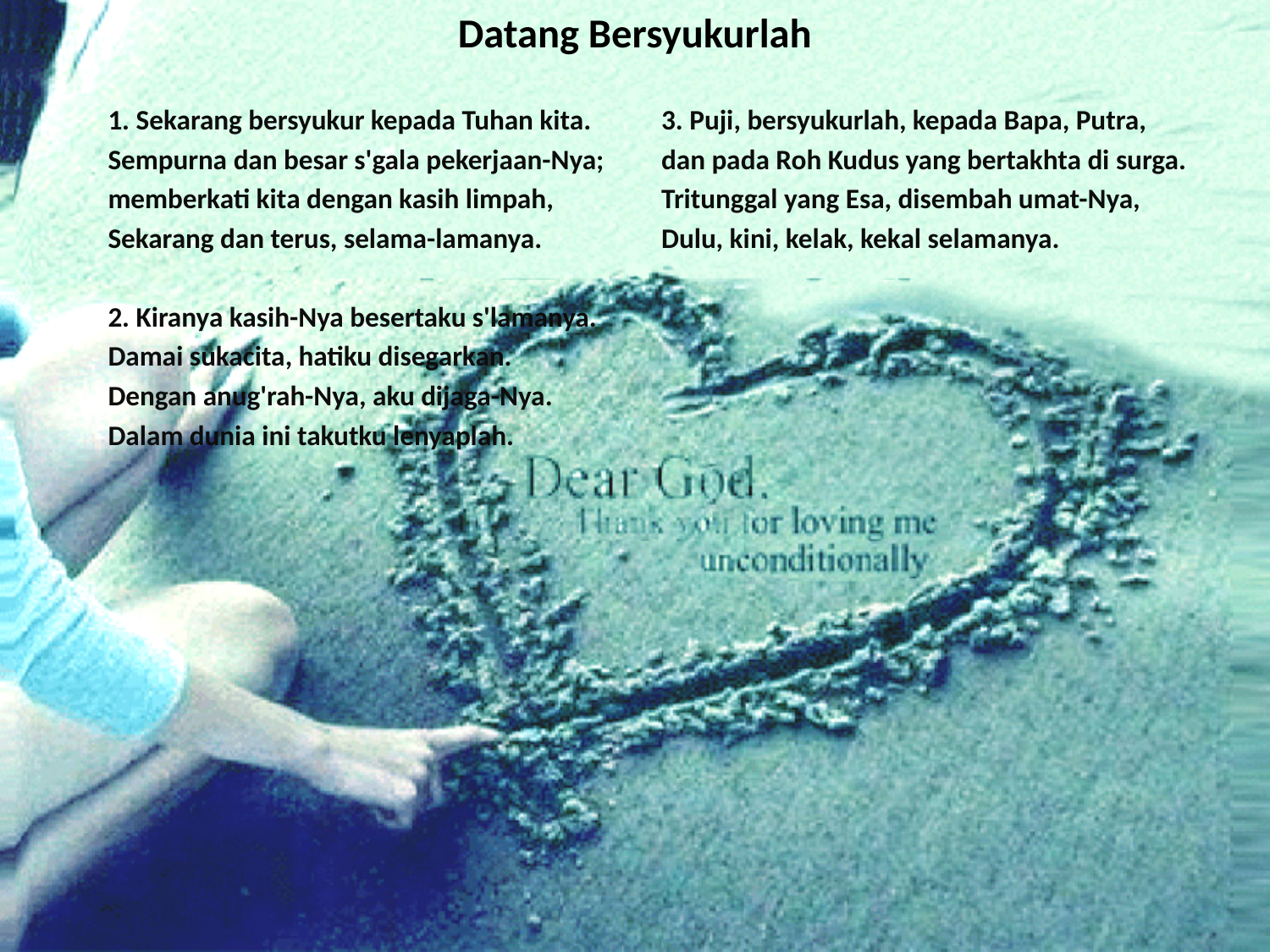

# Datang Bersyukurlah
1. Sekarang bersyukur kepada Tuhan kita.
Sempurna dan besar s'gala pekerjaan-Nya;
memberkati kita dengan kasih limpah,
Sekarang dan terus, selama-lamanya.

2. Kiranya kasih-Nya besertaku s'lamanya.
Damai sukacita, hatiku disegarkan.
Dengan anug'rah-Nya, aku dijaga-Nya.
Dalam dunia ini takutku lenyaplah.
3. Puji, bersyukurlah, kepada Bapa, Putra,
dan pada Roh Kudus yang bertakhta di surga.
Tritunggal yang Esa, disembah umat-Nya,
Dulu, kini, kelak, kekal selamanya.